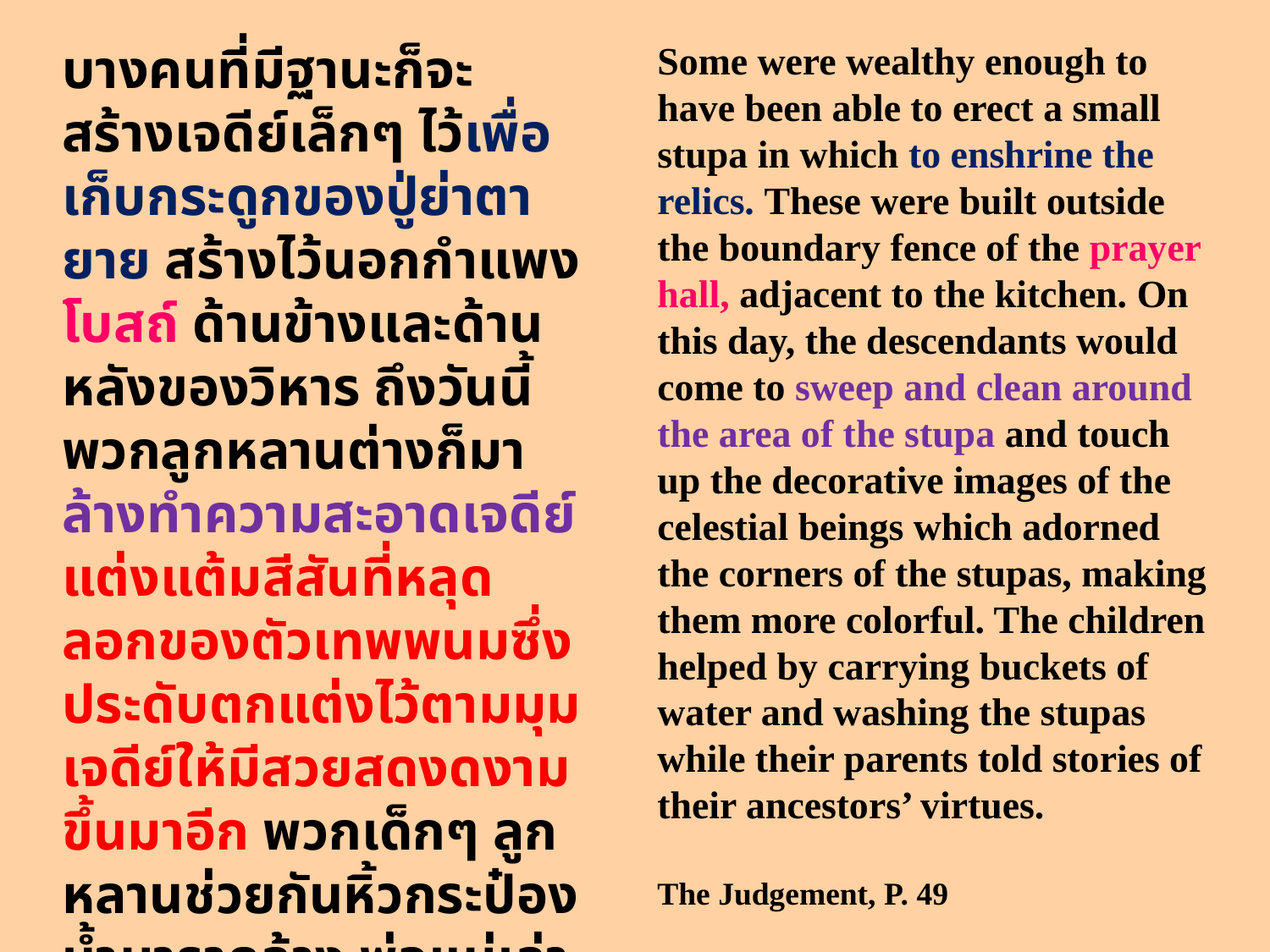

บางคนที่มีฐานะก็จะสร้างเจดีย์เล็กๆ ไว้เพื่อเก็บกระดูกของปู่ย่าตายาย สร้างไว้นอกกำแพงโบสถ์ ด้านข้างและด้านหลังของวิหาร ถึงวันนี้พวกลูกหลานต่างก็มาล้างทำความสะอาดเจดีย์ แต่งแต้มสีสันที่หลุดลอกของตัวเทพพนมซึ่งประดับตกแต่งไว้ตามมุมเจดีย์ให้มีสวยสดงดงามขึ้นมาอีก พวกเด็กๆ ลูกหลานช่วยกันหิ้วกระป๋องน้ำมาราดล้าง พ่อแม่เล่าเรื่องราวความดีของบรรพบุรุษให้ลูกฟัง
คำพิพากษา หน้า 69
Some were wealthy enough to have been able to erect a small stupa in which to enshrine the relics. These were built outside the boundary fence of the prayer hall, adjacent to the kitchen. On this day, the descendants would come to sweep and clean around the area of the stupa and touch up the decorative images of the celestial beings which adorned the corners of the stupas, making them more colorful. The children helped by carrying buckets of water and washing the stupas while their parents told stories of their ancestors’ virtues.

The Judgement, P. 49